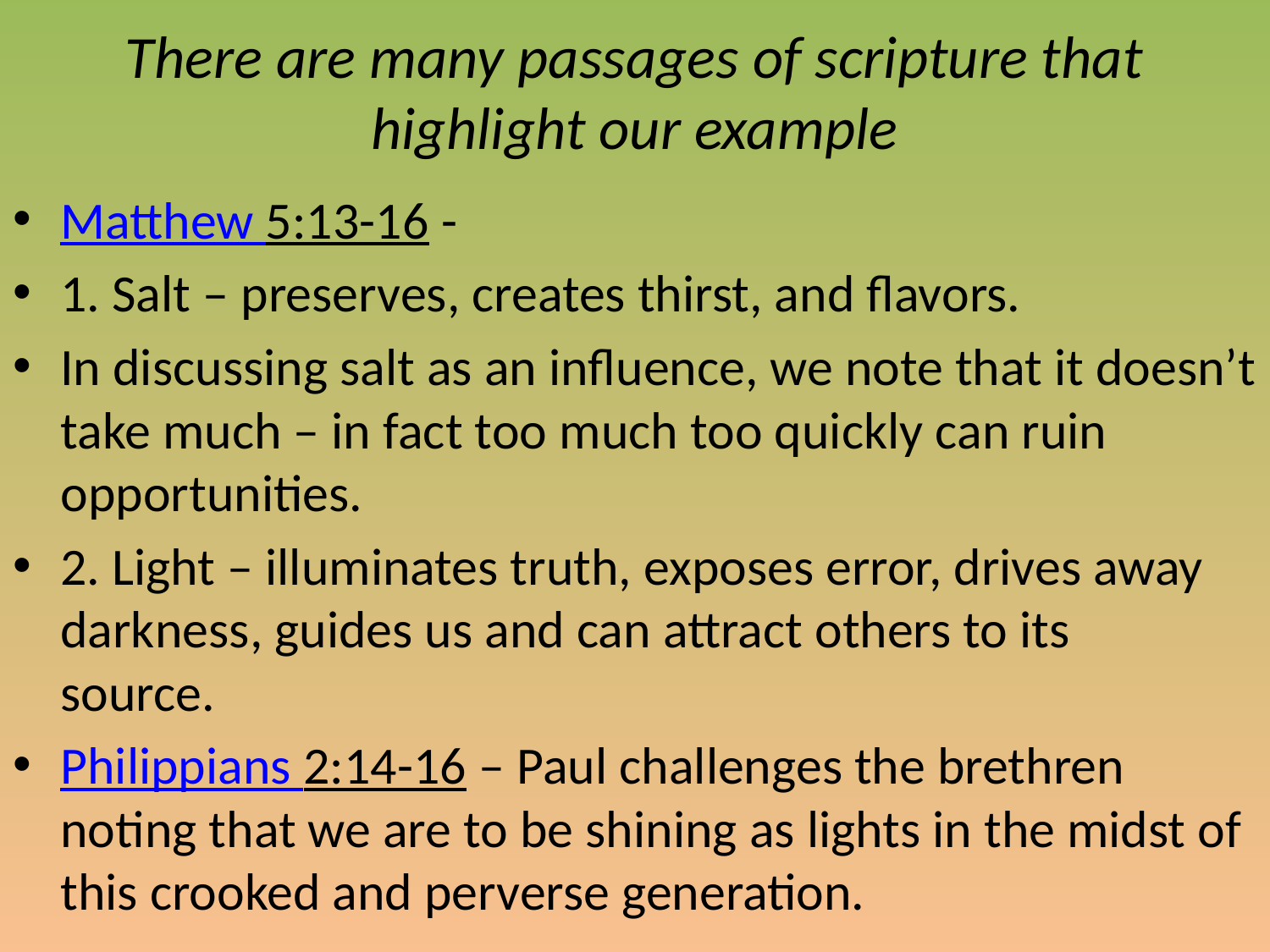

# There are many passages of scripture that highlight our example
Matthew 5:13-16 -
1. Salt – preserves, creates thirst, and flavors.
In discussing salt as an influence, we note that it doesn’t take much – in fact too much too quickly can ruin opportunities.
2. Light – illuminates truth, exposes error, drives away darkness, guides us and can attract others to its source.
Philippians 2:14-16 – Paul challenges the brethren noting that we are to be shining as lights in the midst of this crooked and perverse generation.